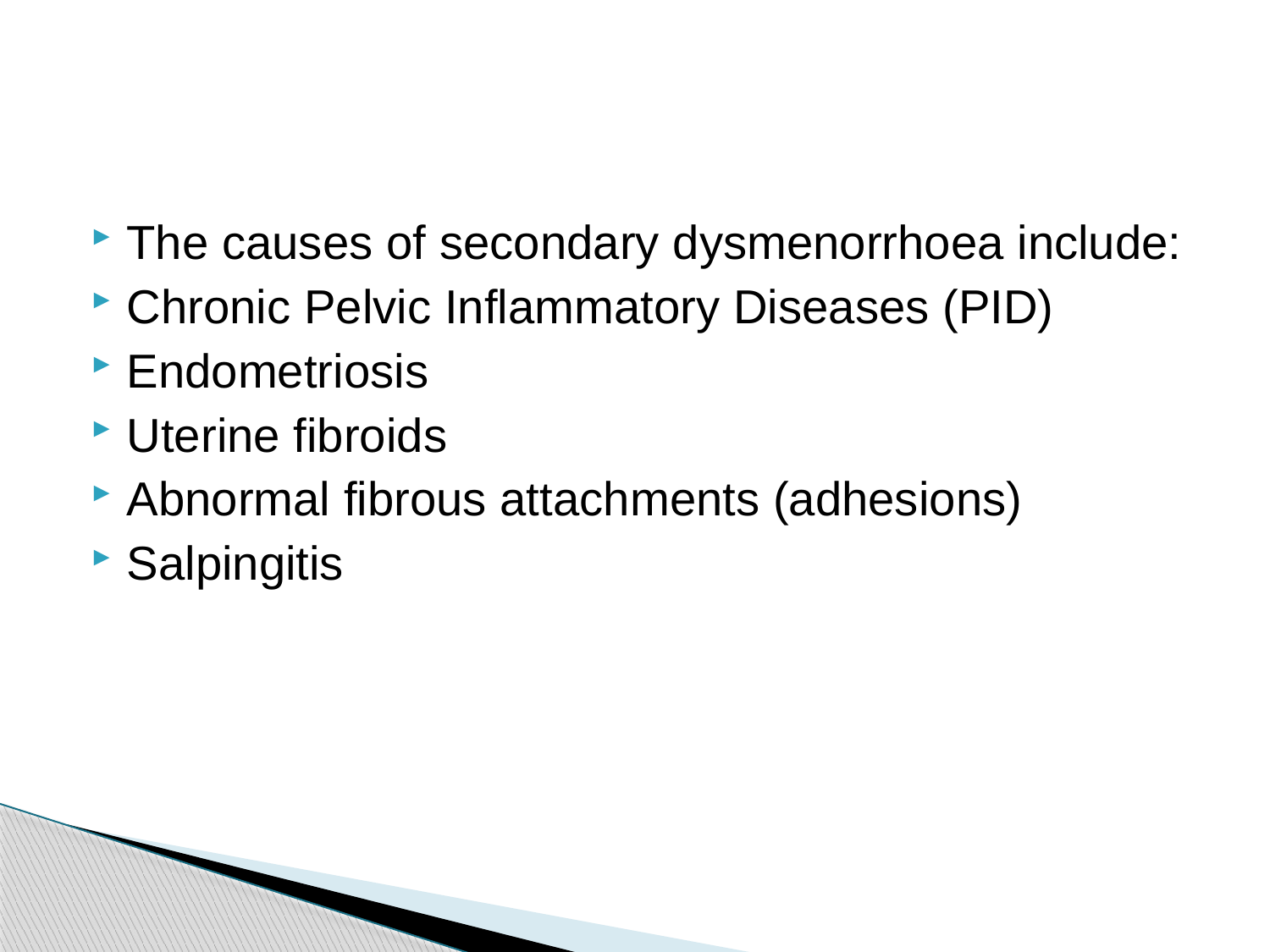

#
The causes of secondary dysmenorrhoea include:
Chronic Pelvic Inflammatory Diseases (PID)
Endometriosis
Uterine fibroids
Abnormal fibrous attachments (adhesions)
Salpingitis

63